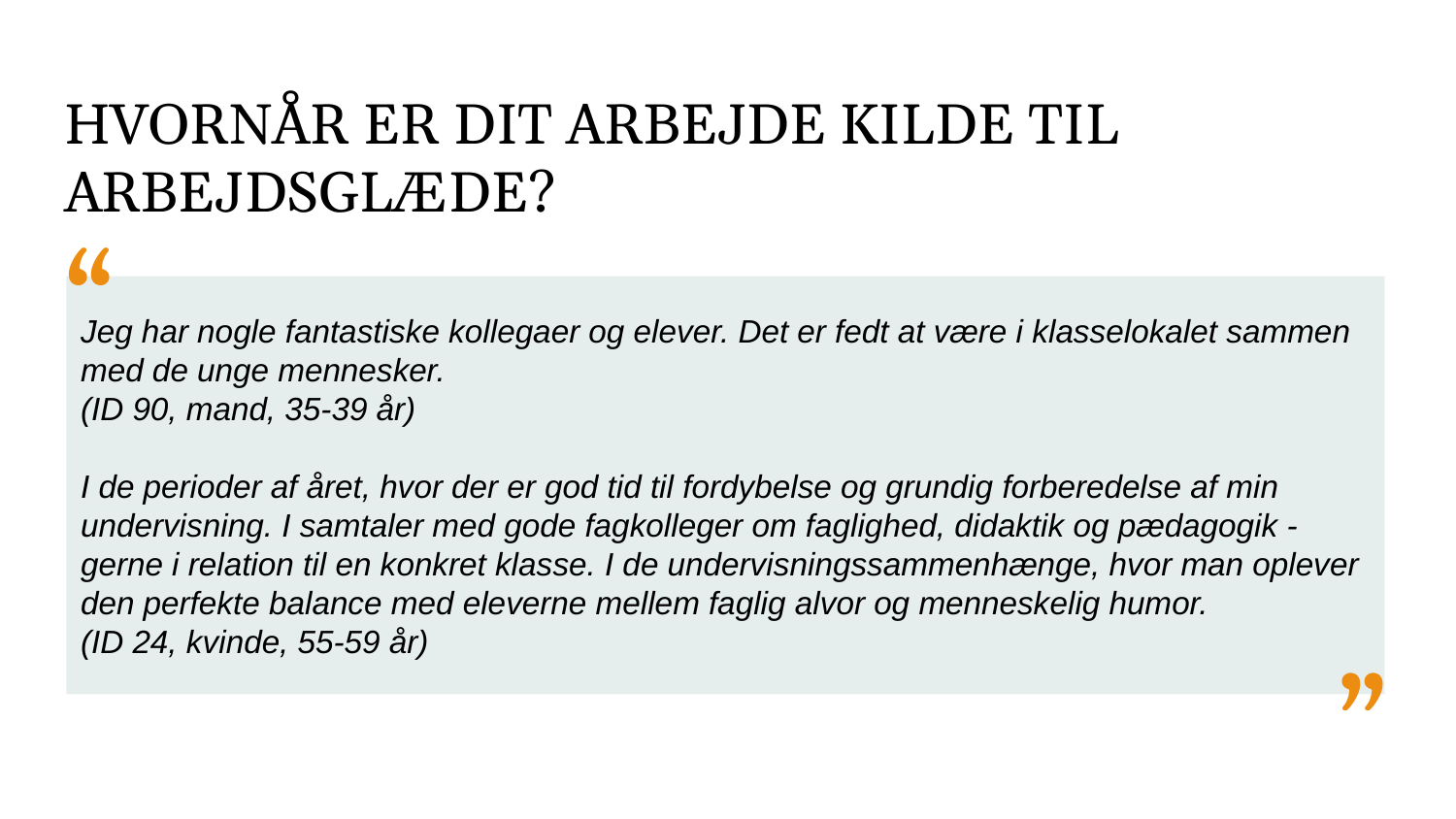

HVORNÅR ER DIT ARBEJDE KILDE TIL ARBEJDSGLÆDE?
“
Jeg har nogle fantastiske kollegaer og elever. Det er fedt at være i klasselokalet sammen med de unge mennesker.
(ID 90, mand, 35-39 år)

I de perioder af året, hvor der er god tid til fordybelse og grundig forberedelse af min undervisning. I samtaler med gode fagkolleger om faglighed, didaktik og pædagogik - gerne i relation til en konkret klasse. I de undervisningssammenhænge, hvor man oplever den perfekte balance med eleverne mellem faglig alvor og menneskelig humor.
(ID 24, kvinde, 55-59 år)
”